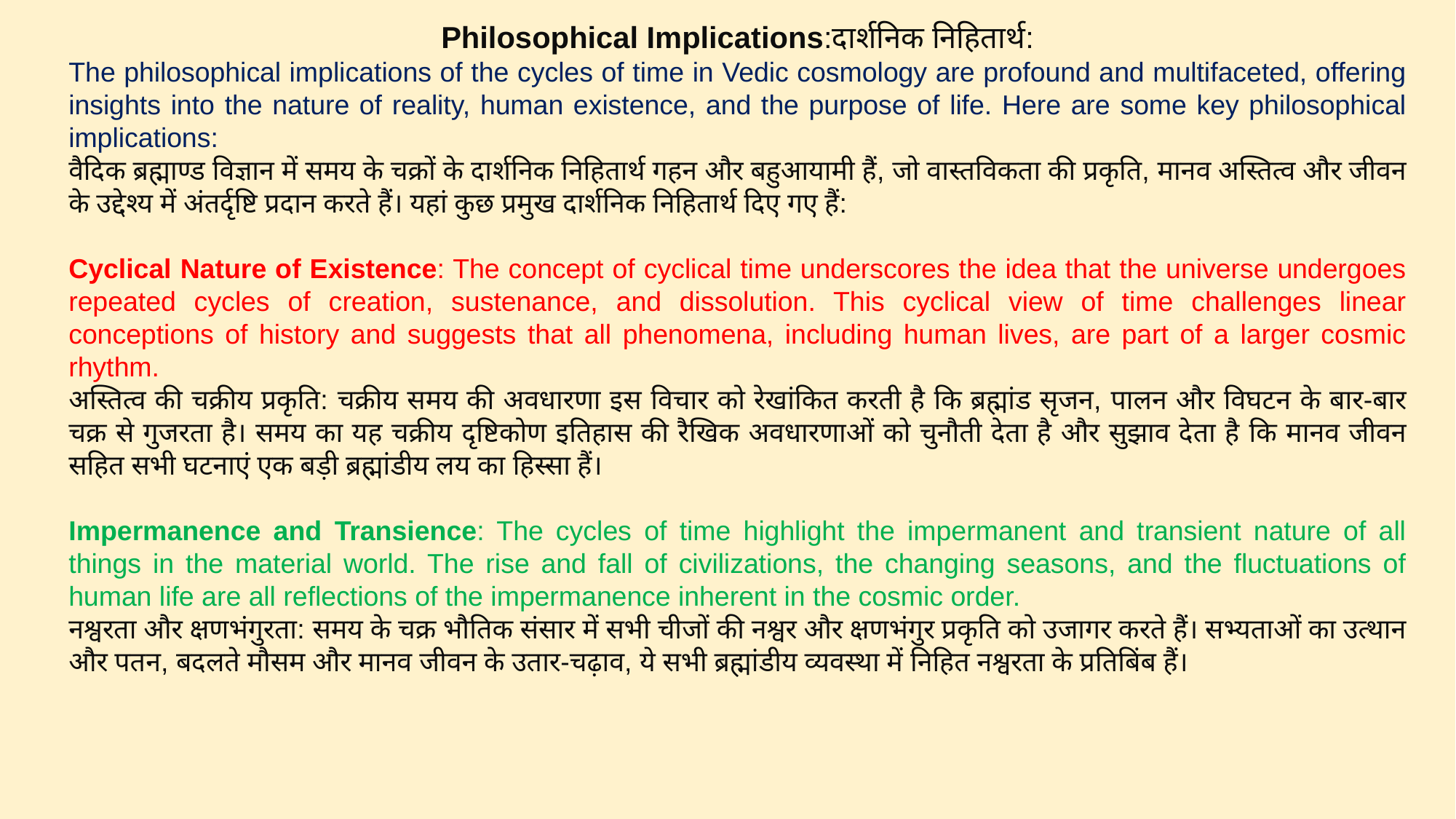

Philosophical Implications:दार्शनिक निहितार्थ:
The philosophical implications of the cycles of time in Vedic cosmology are profound and multifaceted, offering insights into the nature of reality, human existence, and the purpose of life. Here are some key philosophical implications:
वैदिक ब्रह्माण्ड विज्ञान में समय के चक्रों के दार्शनिक निहितार्थ गहन और बहुआयामी हैं, जो वास्तविकता की प्रकृति, मानव अस्तित्व और जीवन के उद्देश्य में अंतर्दृष्टि प्रदान करते हैं। यहां कुछ प्रमुख दार्शनिक निहितार्थ दिए गए हैं:

Cyclical Nature of Existence: The concept of cyclical time underscores the idea that the universe undergoes repeated cycles of creation, sustenance, and dissolution. This cyclical view of time challenges linear conceptions of history and suggests that all phenomena, including human lives, are part of a larger cosmic rhythm.
अस्तित्व की चक्रीय प्रकृति: चक्रीय समय की अवधारणा इस विचार को रेखांकित करती है कि ब्रह्मांड सृजन, पालन और विघटन के बार-बार चक्र से गुजरता है। समय का यह चक्रीय दृष्टिकोण इतिहास की रैखिक अवधारणाओं को चुनौती देता है और सुझाव देता है कि मानव जीवन सहित सभी घटनाएं एक बड़ी ब्रह्मांडीय लय का हिस्सा हैं।

Impermanence and Transience: The cycles of time highlight the impermanent and transient nature of all things in the material world. The rise and fall of civilizations, the changing seasons, and the fluctuations of human life are all reflections of the impermanence inherent in the cosmic order.
नश्वरता और क्षणभंगुरता: समय के चक्र भौतिक संसार में सभी चीजों की नश्वर और क्षणभंगुर प्रकृति को उजागर करते हैं। सभ्यताओं का उत्थान और पतन, बदलते मौसम और मानव जीवन के उतार-चढ़ाव, ये सभी ब्रह्मांडीय व्यवस्था में निहित नश्वरता के प्रतिबिंब हैं।